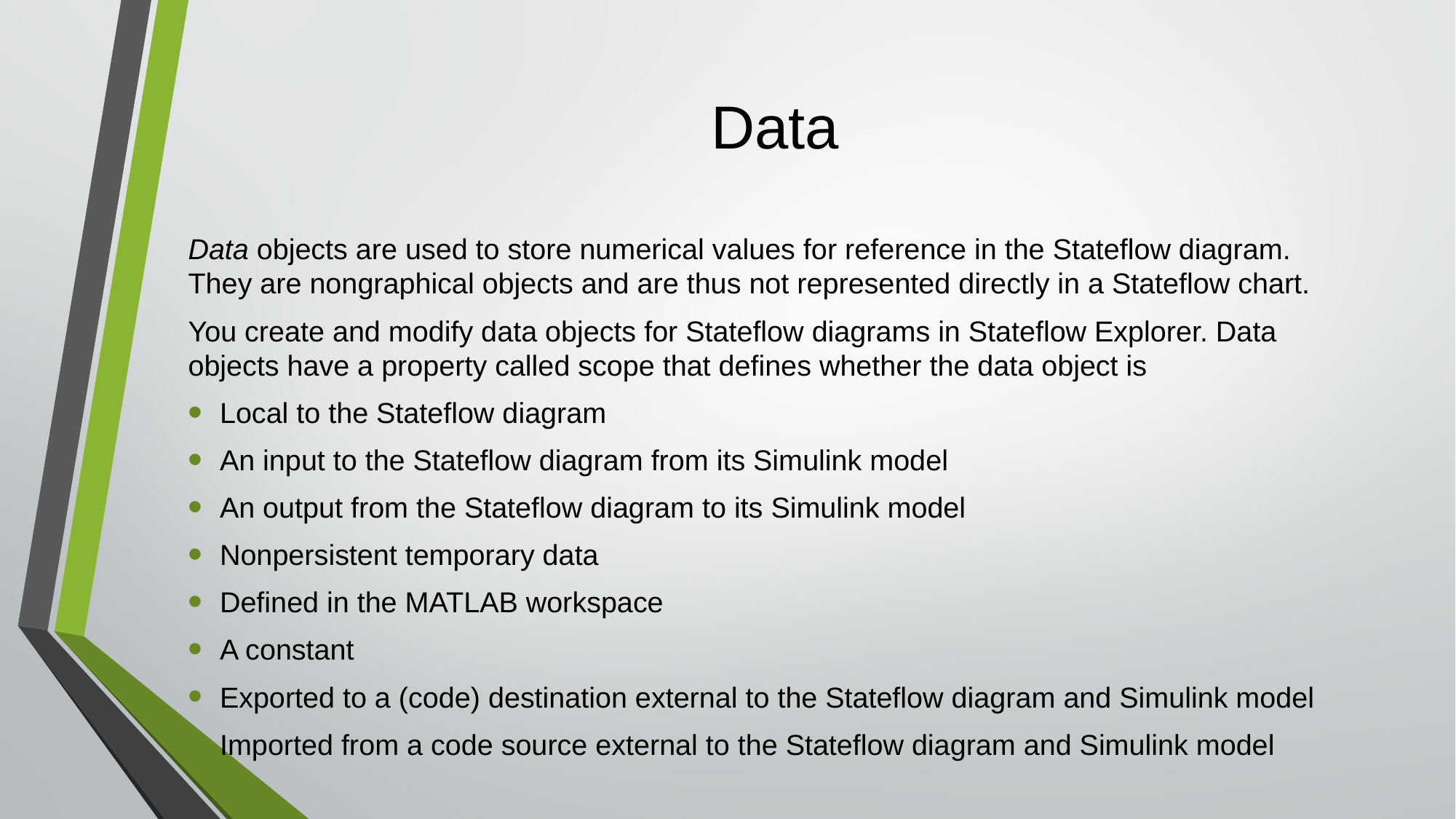

# Data
Data objects are used to store numerical values for reference in the Stateflow diagram. They are nongraphical objects and are thus not represented directly in a Stateflow chart.
You create and modify data objects for Stateflow diagrams in Stateflow Explorer. Data objects have a property called scope that defines whether the data object is
Local to the Stateflow diagram
An input to the Stateflow diagram from its Simulink model
An output from the Stateflow diagram to its Simulink model
Nonpersistent temporary data
Defined in the MATLAB workspace
A constant
Exported to a (code) destination external to the Stateflow diagram and Simulink model
Imported from a code source external to the Stateflow diagram and Simulink model